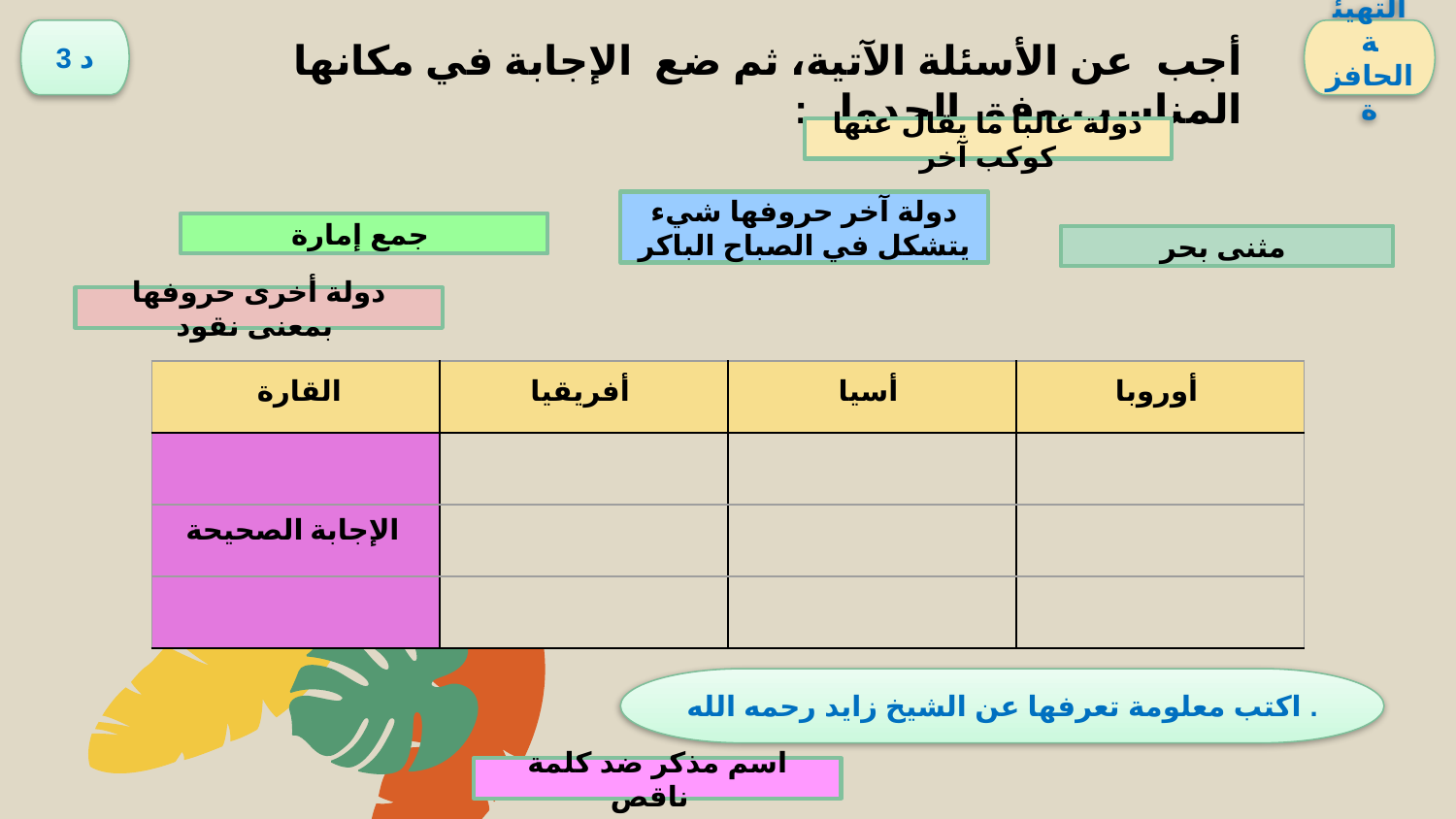

# أجب  عن الأسئلة الآتية، ثم ضع  الإجابة في مكانها المناسب وفق الجدول :
التهيئة الحافزة
3 د
دولة غالبا ما يقال عنها كوكب آخر
دولة آخر حروفها شيء يتشكل في الصباح الباكر
جمع إمارة
مثنى بحر
دولة أخرى حروفها بمعنى نقود
| القارة | أفريقيا | أسيا | أوروبا |
| --- | --- | --- | --- |
|  |  |  |  |
| الإجابة الصحيحة |  |  |  |
|  |  |  |  |

اكتب معلومة تعرفها عن الشيخ زايد رحمه الله .
اسم مذكر ضد كلمة ناقص